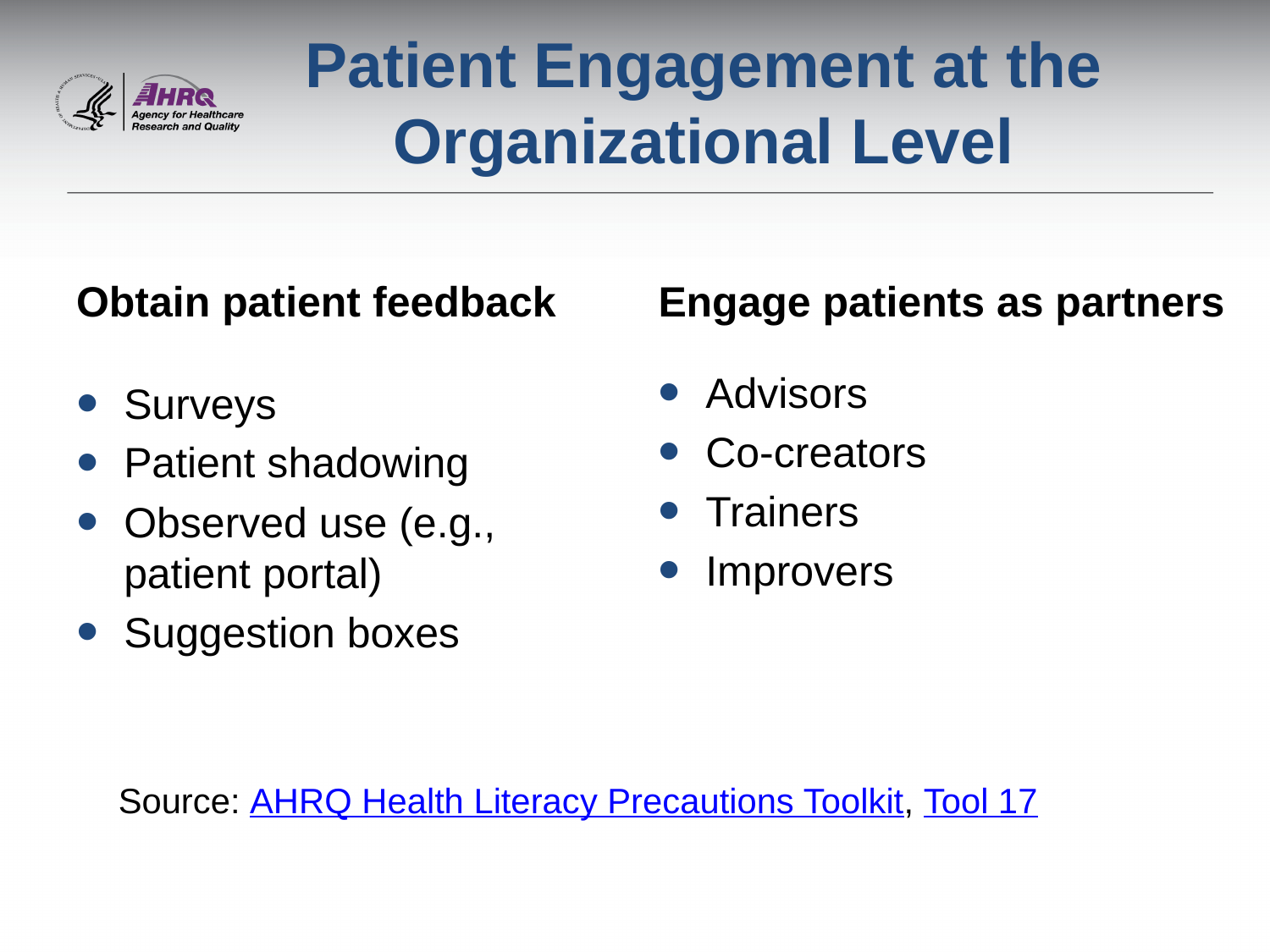

# Patient Engagement at the Organizational Level
Obtain patient feedback
Engage patients as partners
Advisors
Co-creators
Trainers
Improvers

Surveys
Patient shadowing
Observed use (e.g., patient portal)
Suggestion boxes
Source: AHRQ Health Literacy Precautions Toolkit, Tool 17